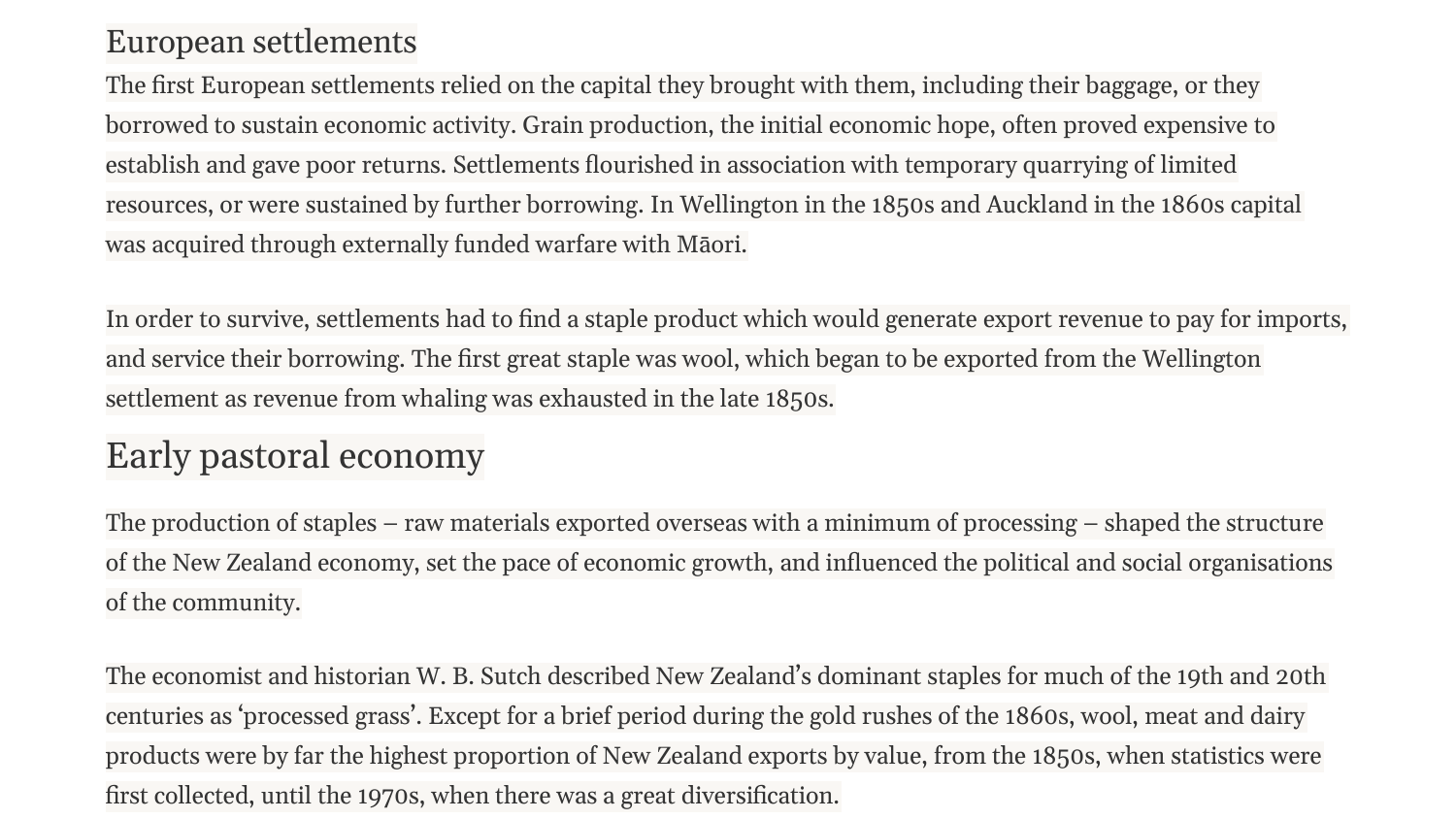

European settlements
The first European settlements relied on the capital they brought with them, including their baggage, or they borrowed to sustain economic activity. Grain production, the initial economic hope, often proved expensive to establish and gave poor returns. Settlements flourished in association with temporary quarrying of limited resources, or were sustained by further borrowing. In Wellington in the 1850s and Auckland in the 1860s capital was acquired through externally funded warfare with Māori.
In order to survive, settlements had to find a staple product which would generate export revenue to pay for imports, and service their borrowing. The first great staple was wool, which began to be exported from the Wellington settlement as revenue from whaling was exhausted in the late 1850s.
Early pastoral economy
The production of staples – raw materials exported overseas with a minimum of processing – shaped the structure of the New Zealand economy, set the pace of economic growth, and influenced the political and social organisations of the community.
The economist and historian W. B. Sutch described New Zealand’s dominant staples for much of the 19th and 20th centuries as ‘processed grass’. Except for a brief period during the gold rushes of the 1860s, wool, meat and dairy products were by far the highest proportion of New Zealand exports by value, from the 1850s, when statistics were first collected, until the 1970s, when there was a great diversification.